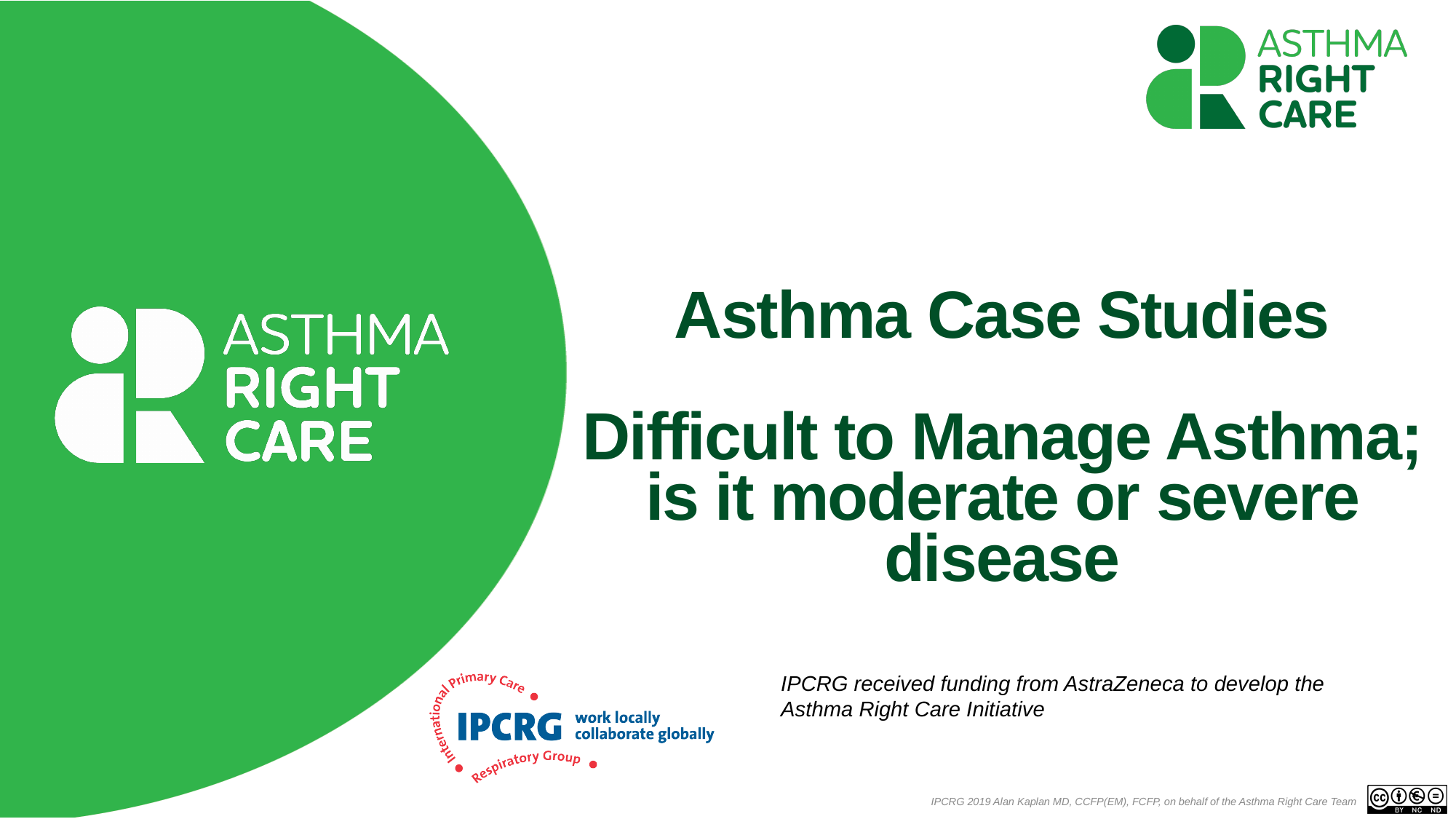

# Asthma Case Studies Difficult to Manage Asthma; is it moderate or severe disease
IPCRG received funding from AstraZeneca to develop the Asthma Right Care Initiative